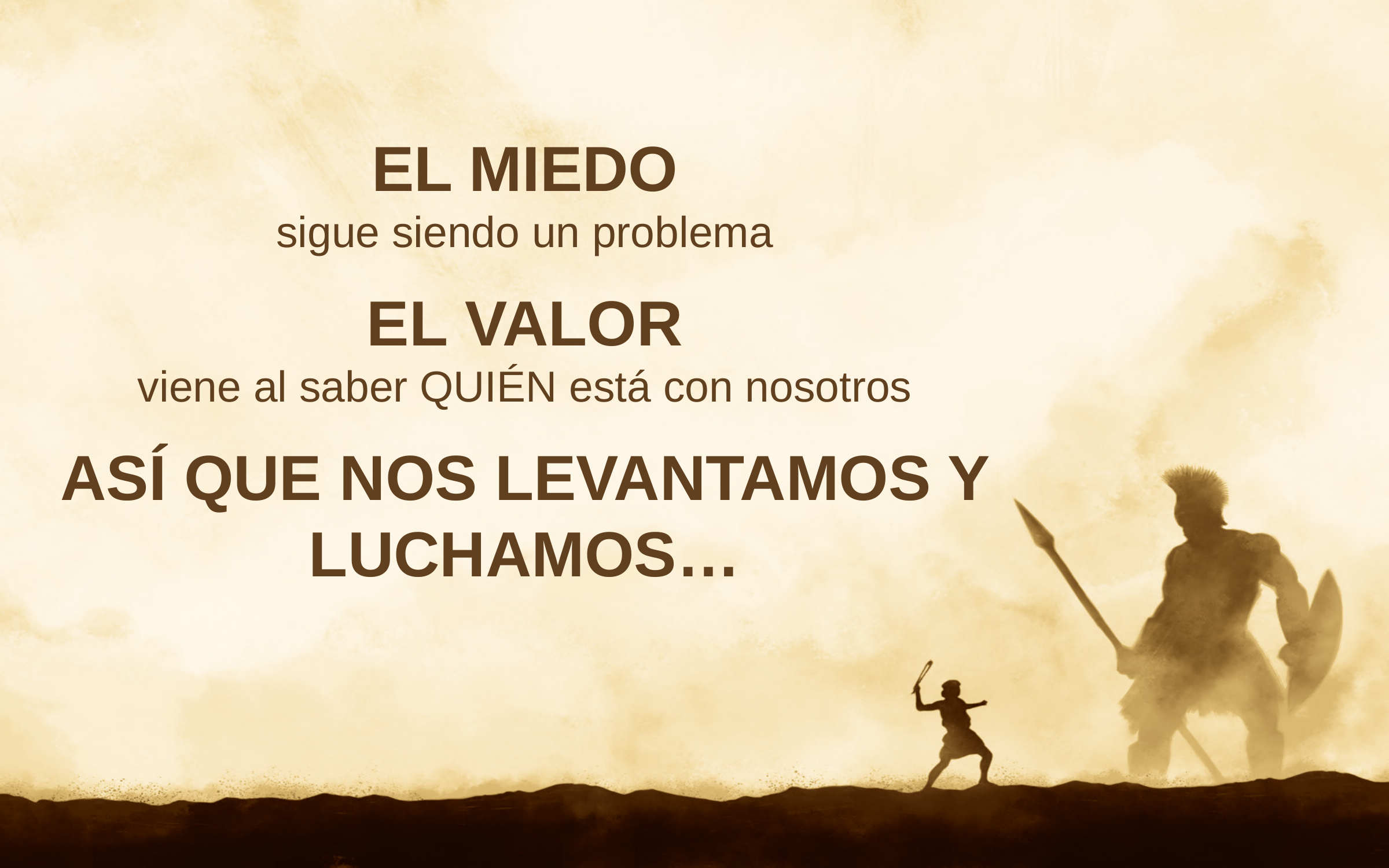

EL MIEDO
sigue siendo un problema
EL VALOR
viene al saber QUIÉN está con nosotros
ASÍ QUE NOS LEVANTAMOS Y LUCHAMOS…